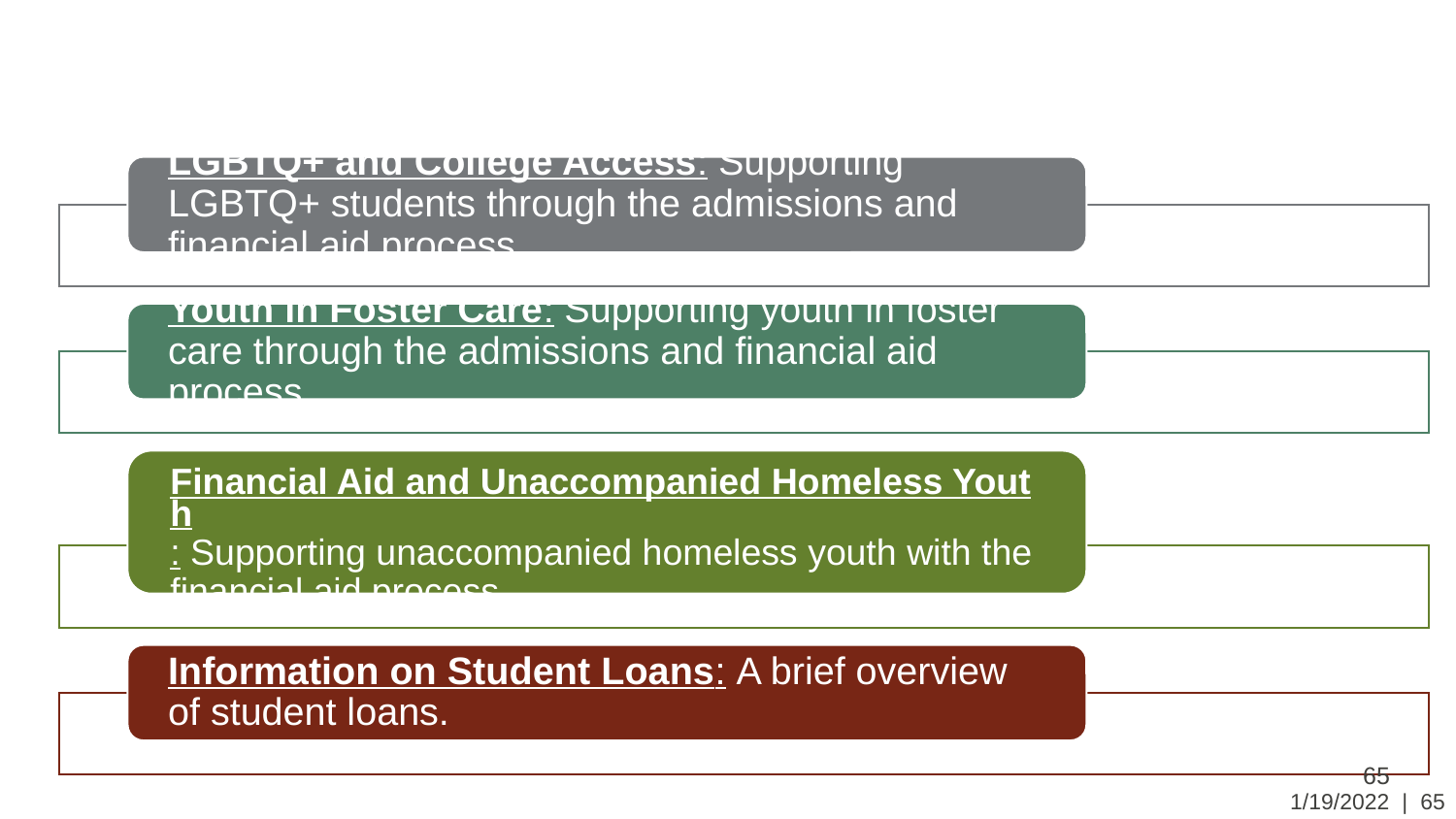

LGBTQ+ and College Access: Supporting LGBTQ+ students through the admissions and financial aid process.

Youth in Foster Care: Supporting youth in foster care through the admissions and financial aid process.

Financial Aid and Unaccompanied Homeless Youth: Supporting unaccompanied homeless youth with the financial aid process.

Information on Student Loans: A brief overview of student loans.

65
1/19/2022  |  65